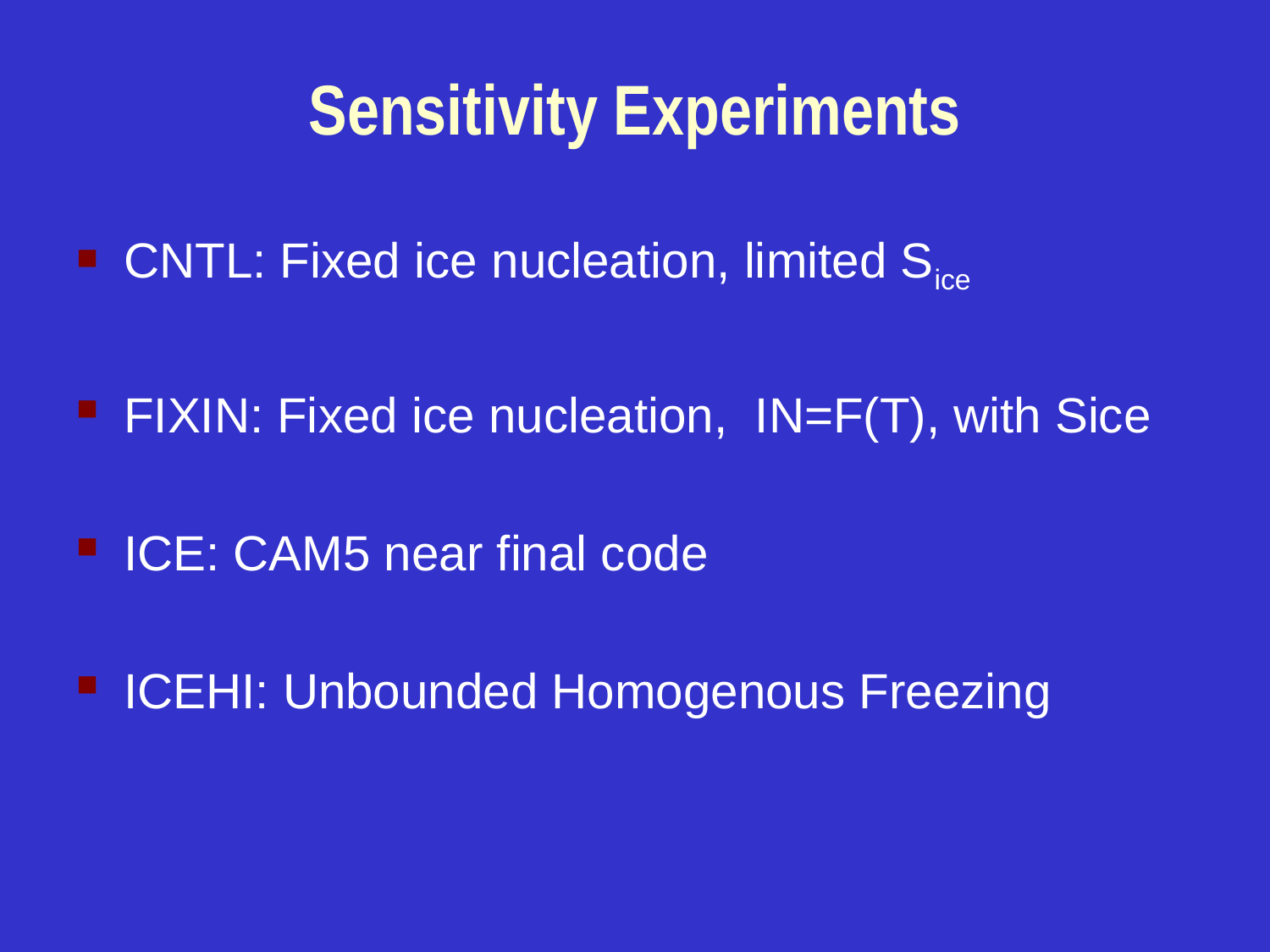

# Sensitivity Experiments
CNTL: Fixed ice nucleation, limited Sice

FIXIN: Fixed ice nucleation,  IN=F(T), with Sice

ICE: CAM5 near final code

ICEHI: Unbounded Homogenous Freezing